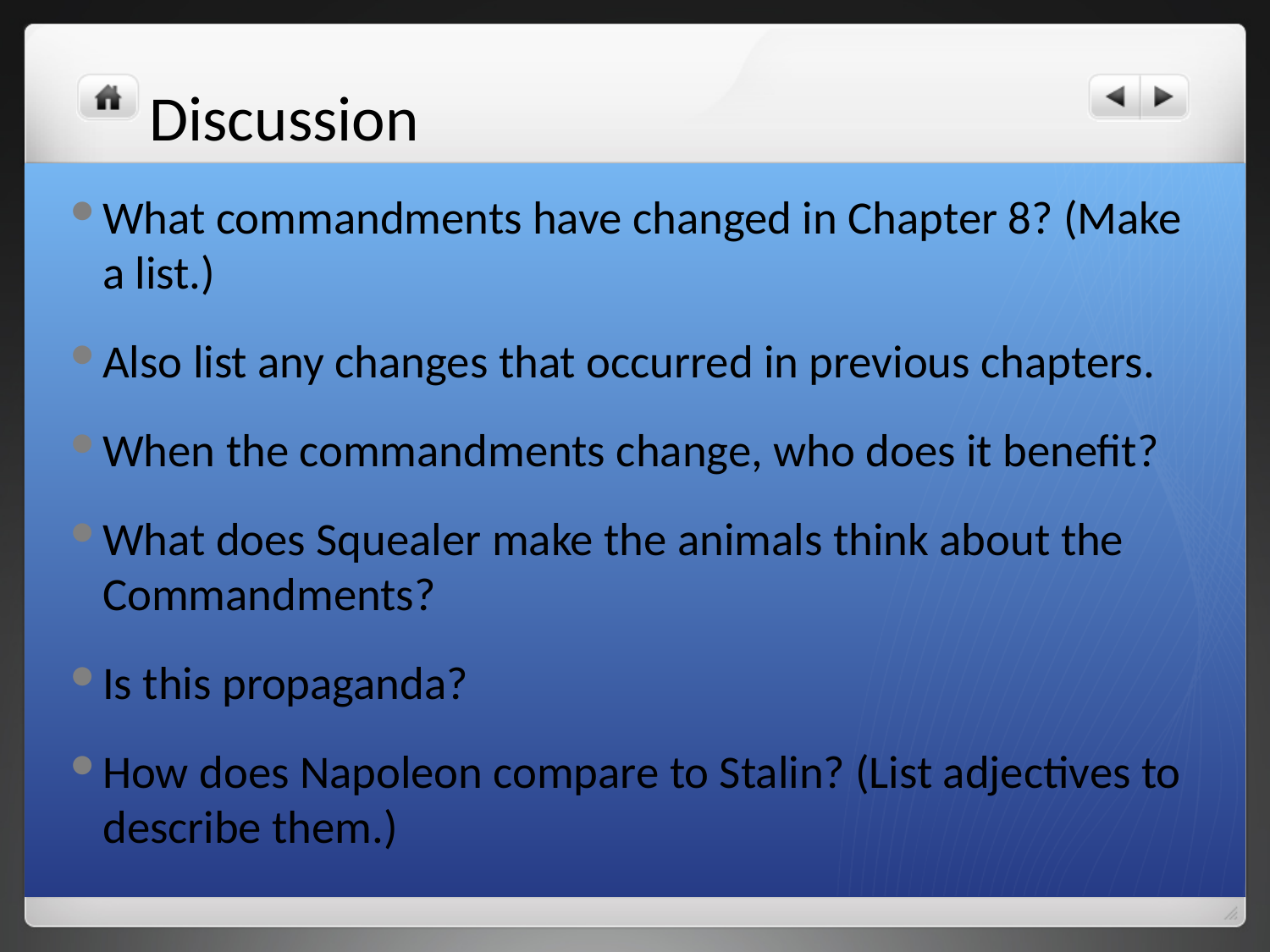

# Discussion
What commandments have changed in Chapter 8? (Make a list.)
Also list any changes that occurred in previous chapters.
When the commandments change, who does it benefit?
What does Squealer make the animals think about the Commandments?
Is this propaganda?
How does Napoleon compare to Stalin? (List adjectives to describe them.)